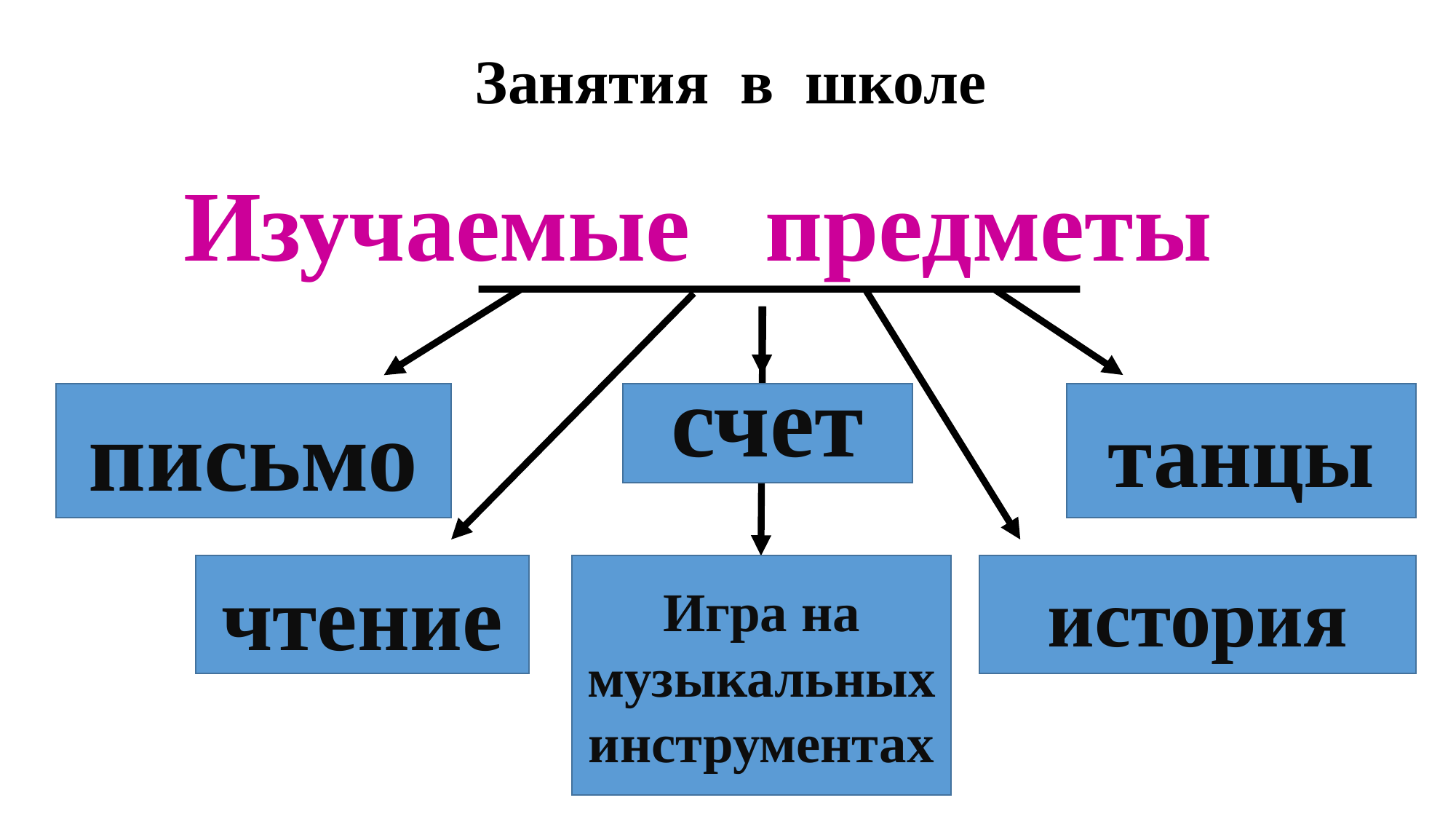

# Занятия  в  школе
Изучаемые   предметы

письмо
счет

танцы
чтение
Игра на музыкальных инструментах
история